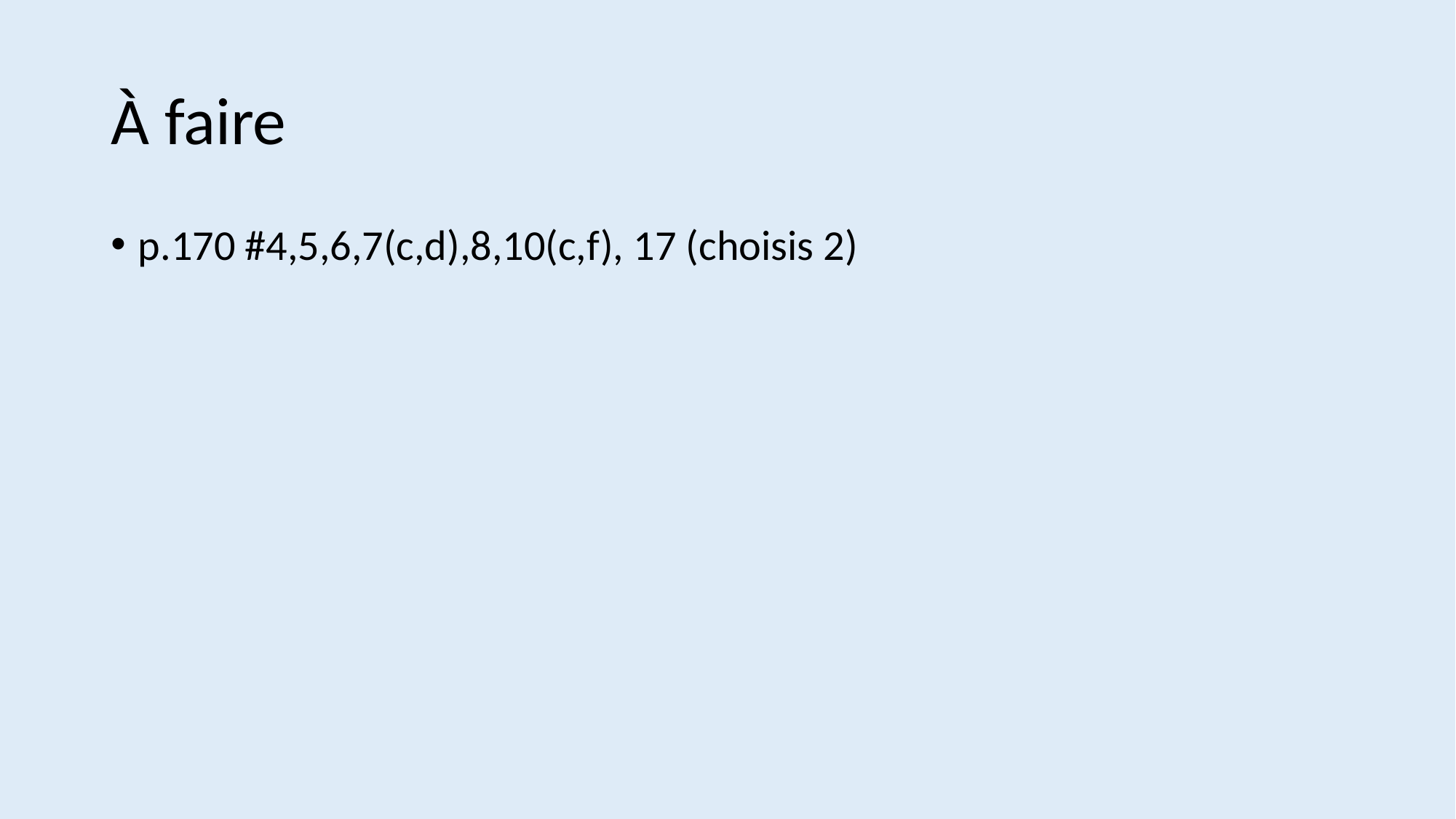

# À faire
p.170 #4,5,6,7(c,d),8,10(c,f), 17 (choisis 2)